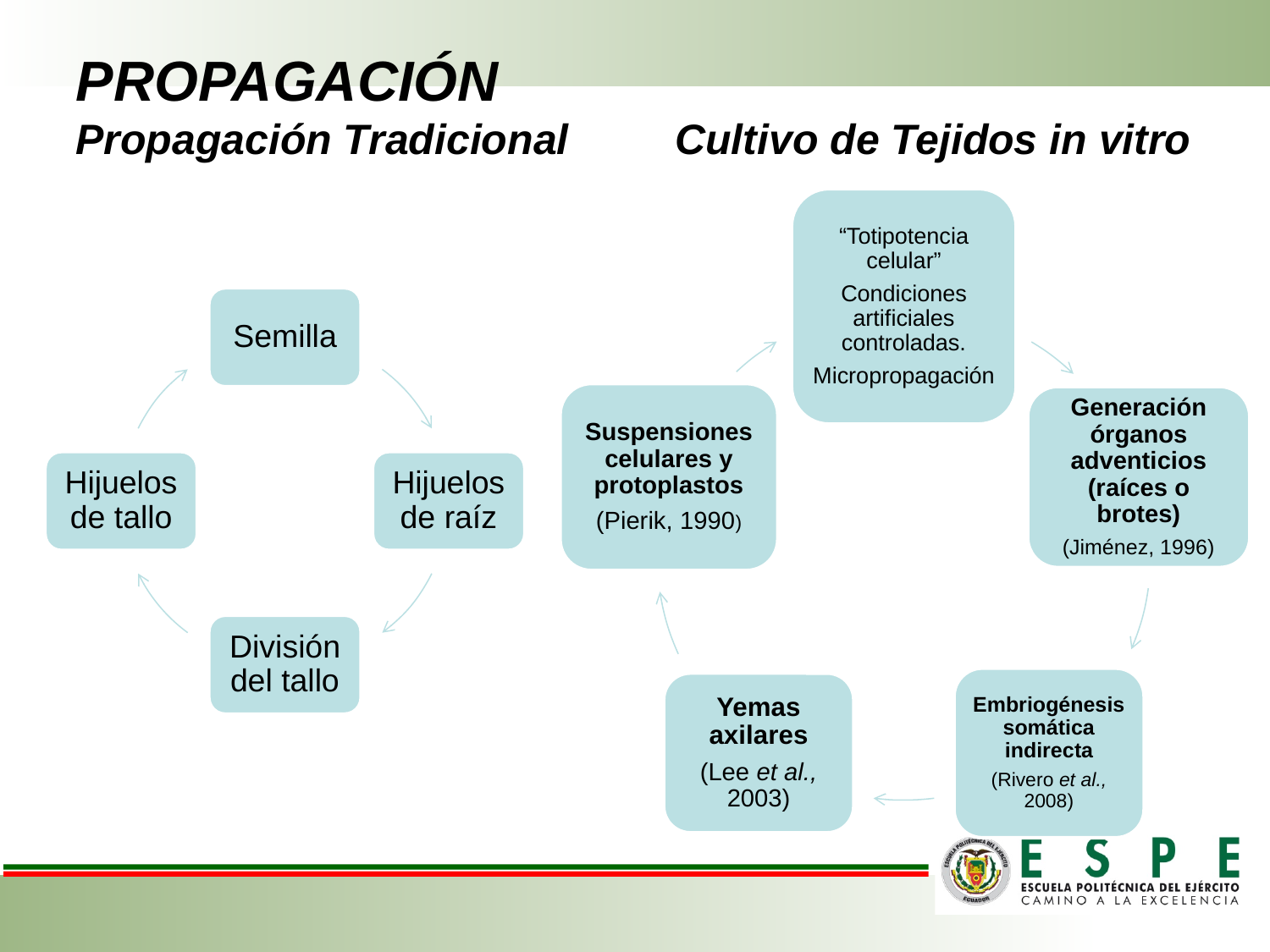

# PROPAGACIÓN Propagación Tradicional         Cultivo de Tejidos in vitro
“Totipotencia celular”
Condiciones artificiales controladas.
Micropropagación
Generación órganos adventicios (raíces o brotes)
(Jiménez, 1996)
Embriogénesis somática indirecta
(Rivero et al., 2008)
Yemas axilares
(Lee et al., 2003)
Suspensiones celulares y protoplastos
(Pierik, 1990)
Semilla
Hijuelos de raíz
División del tallo
Hijuelos de tallo